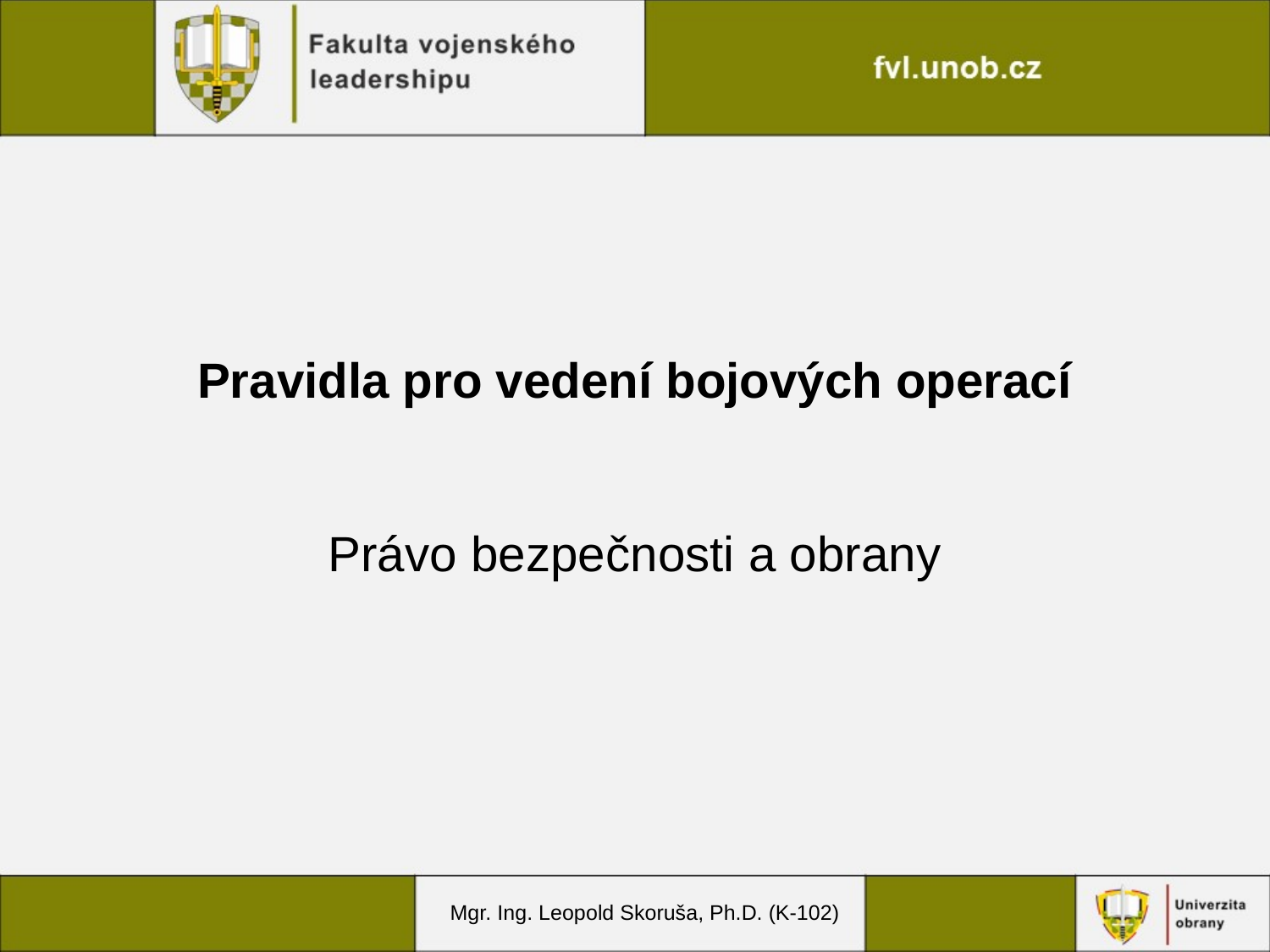

# Pravidla pro vedení bojových operací

Právo bezpečnosti a obrany
Mgr. Ing. Leopold Skoruša, Ph.D. (K-102)